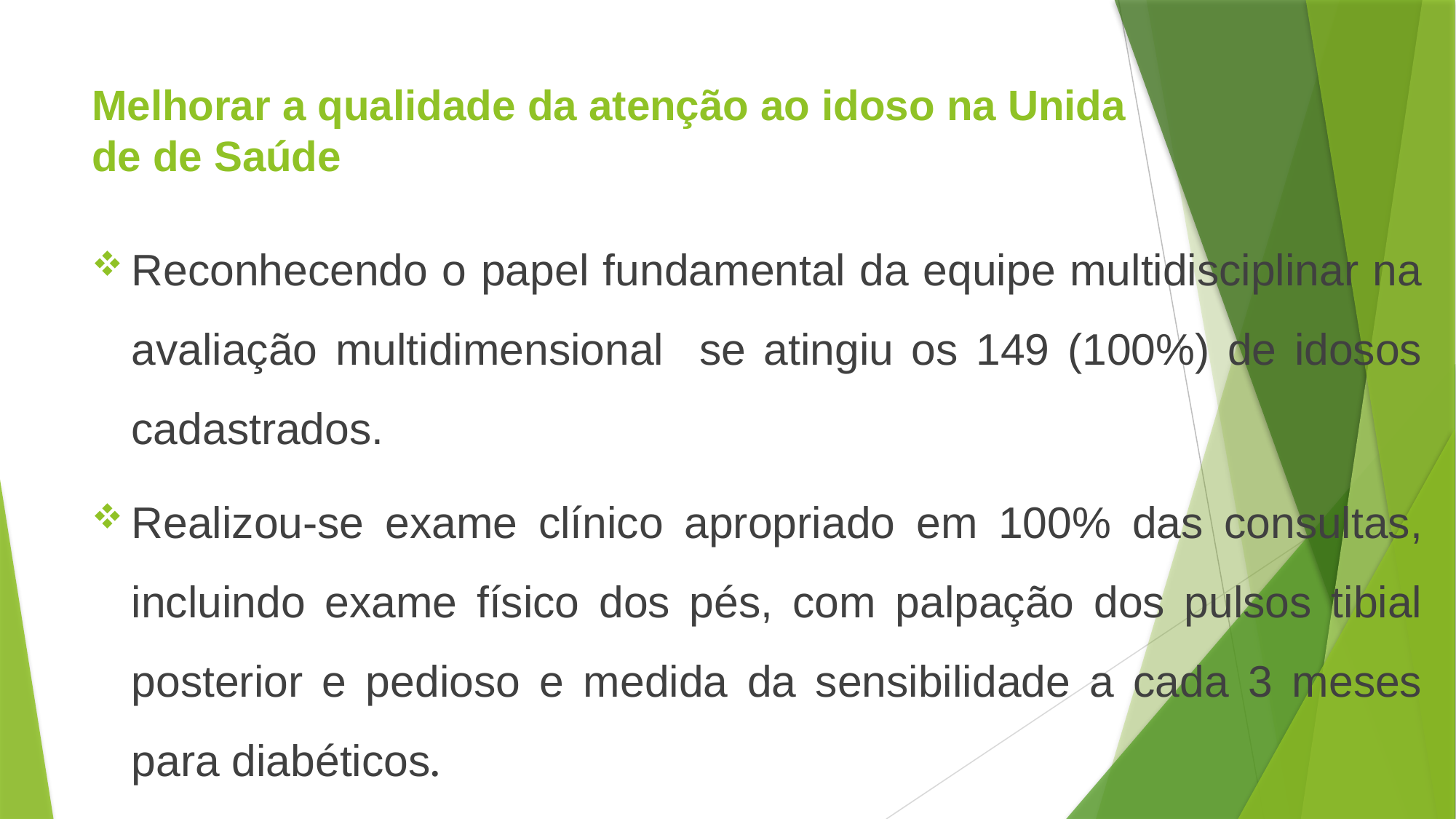

# Melhorar a qualidade da atenção ao idoso na Unida de de Saúde
Reconhecendo o papel fundamental da equipe multidisciplinar na avaliação multidimensional  se atingiu os 149 (100%) de idosos cadastrados.
Realizou-se exame clínico apropriado em 100% das consultas, incluindo exame físico dos pés, com palpação dos pulsos tibial posterior e pedioso e medida da sensibilidade a cada 3 meses para diabéticos.